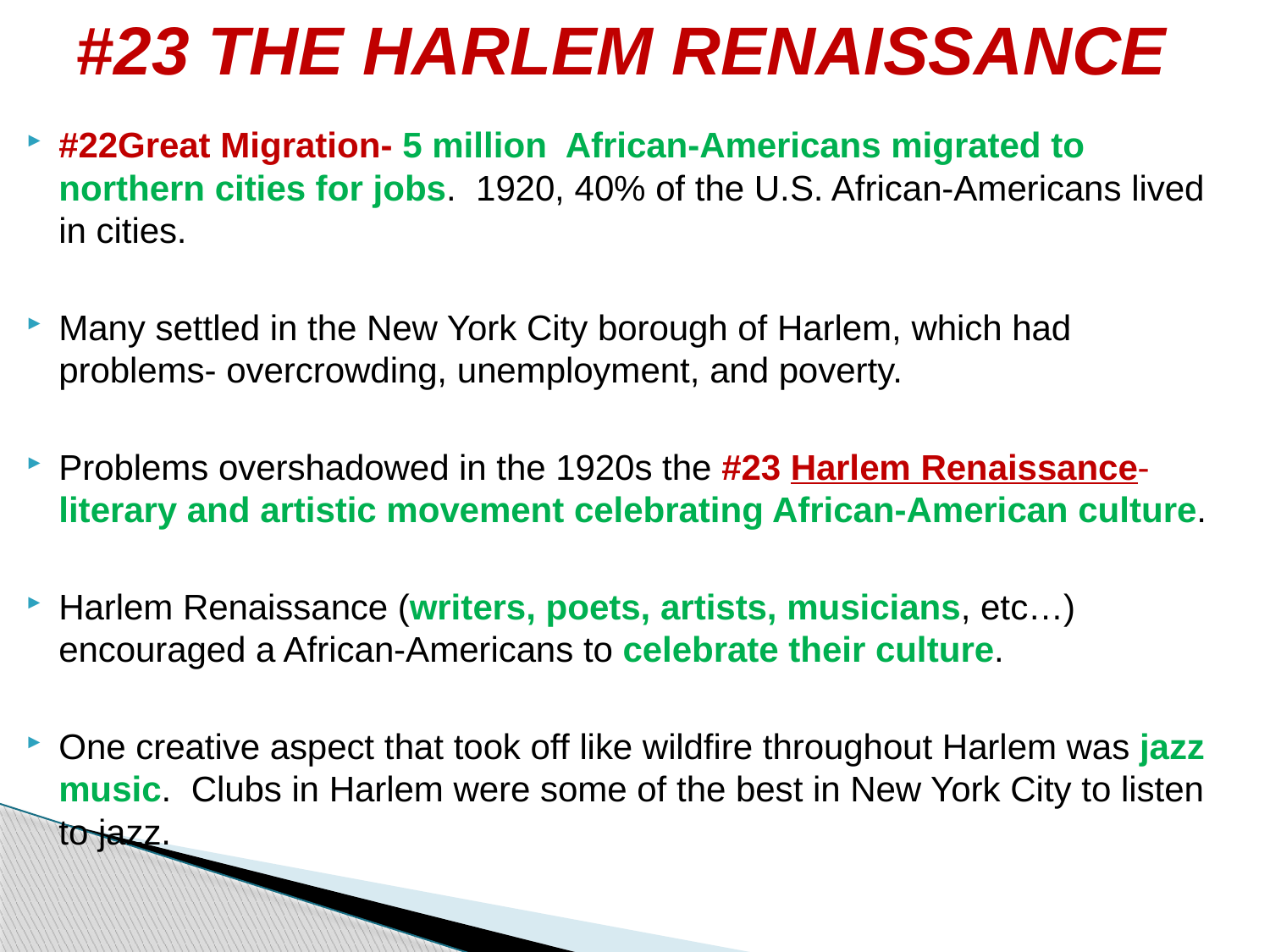

# #23 THE HARLEM RENAISSANCE
#22Great Migration- 5 million  African-Americans migrated to northern cities for jobs.  1920, 40% of the U.S. African-Americans lived in cities.

Many settled in the New York City borough of Harlem, which had problems- overcrowding, unemployment, and poverty.

Problems overshadowed in the 1920s the #23 Harlem Renaissance- literary and artistic movement celebrating African-American culture.

Harlem Renaissance (writers, poets, artists, musicians, etc…) encouraged a African-Americans to celebrate their culture.

One creative aspect that took off like wildfire throughout Harlem was jazz music.  Clubs in Harlem were some of the best in New York City to listen to jazz.